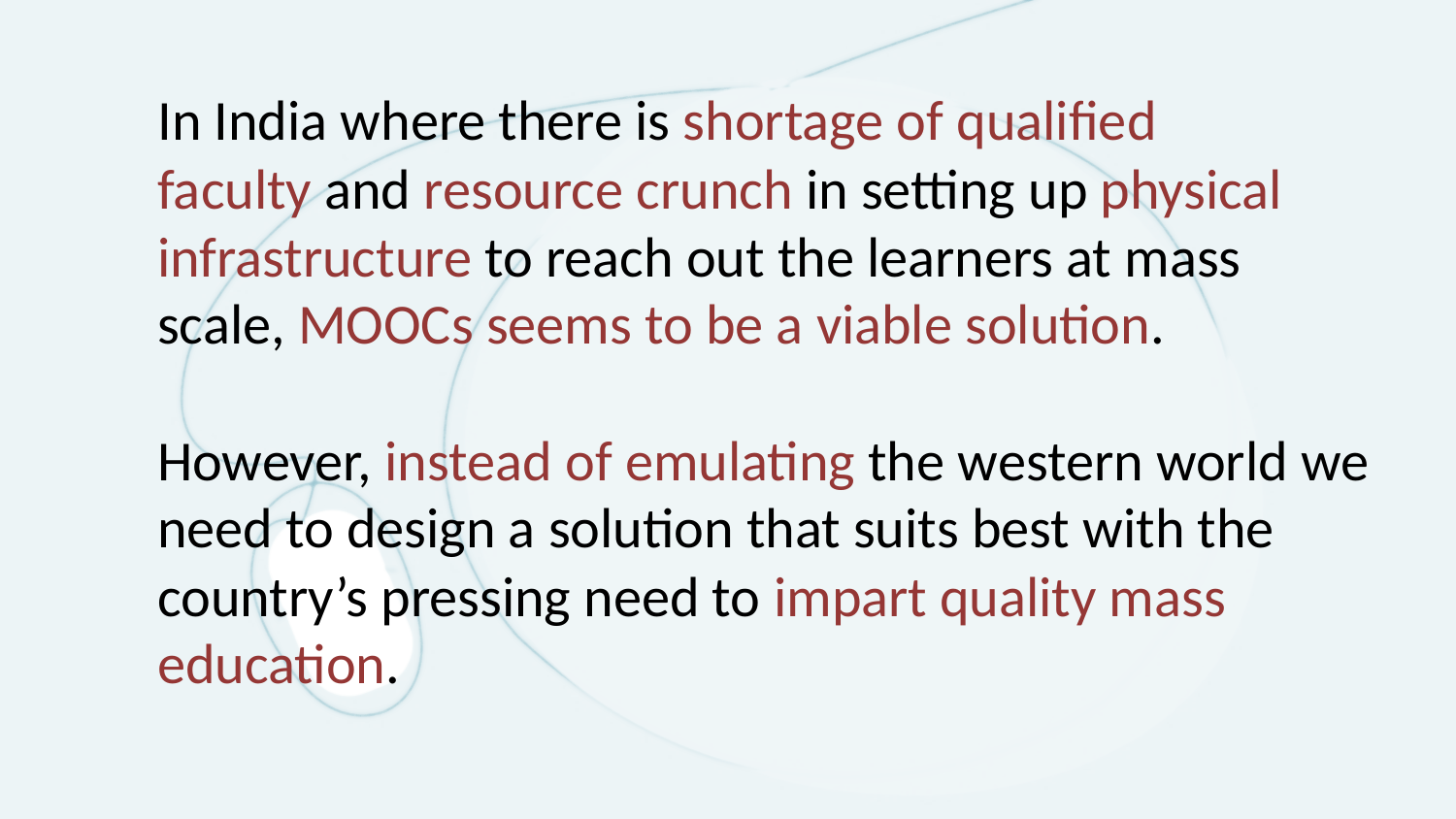

In India where there is shortage of qualified
faculty and resource crunch in setting up physical
infrastructure to reach out the learners at mass
scale, MOOCs seems to be a viable solution.

However, instead of emulating the western world we need to design a solution that suits best with the
country’s pressing need to impart quality mass
education.